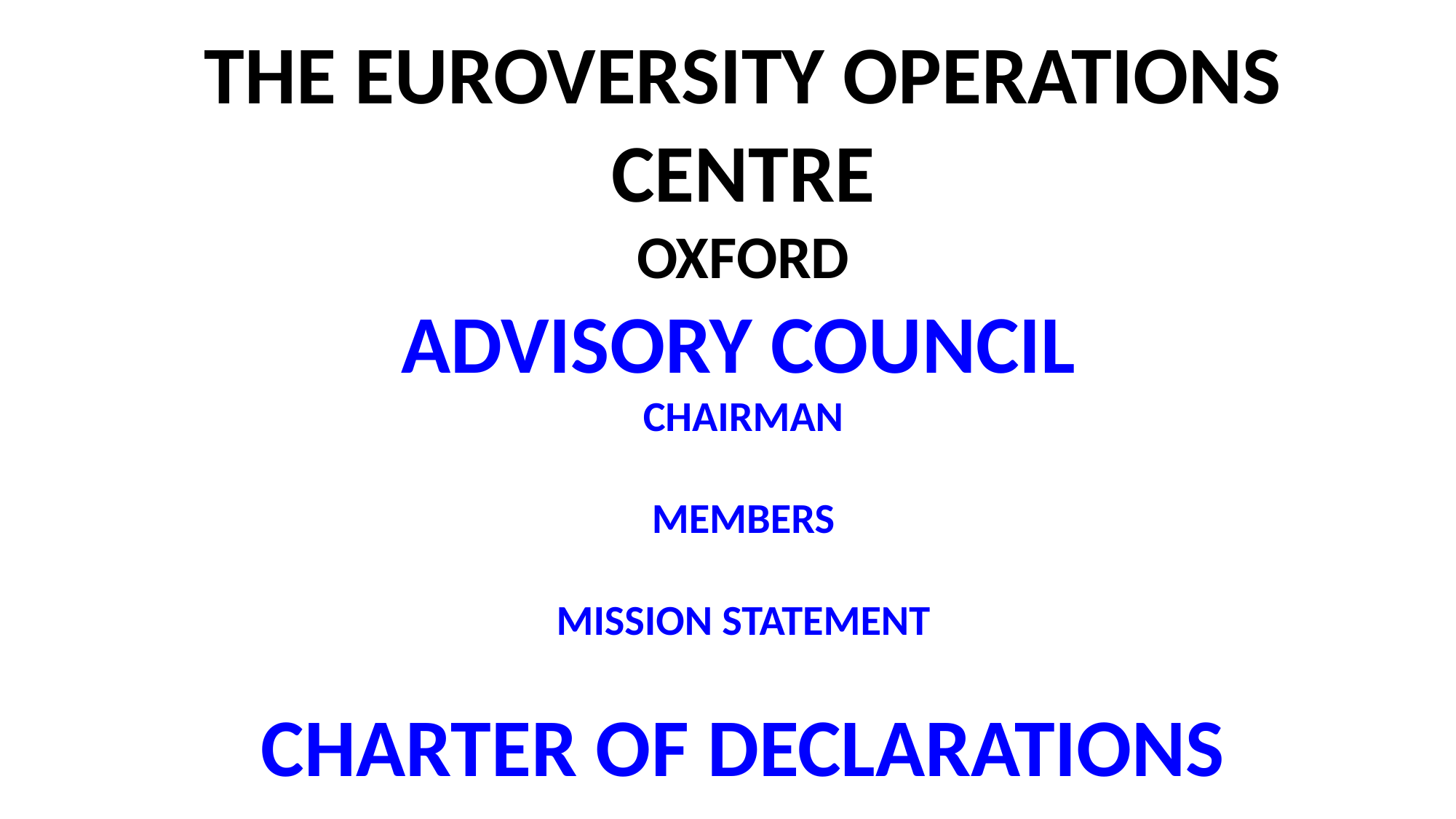

THE EUROVERSITY OPERATIONS CENTRE
OXFORD
ADVISORY COUNCIL
CHAIRMAN

MEMBERS

MISSION STATEMENT

CHARTER OF DECLARATIONS